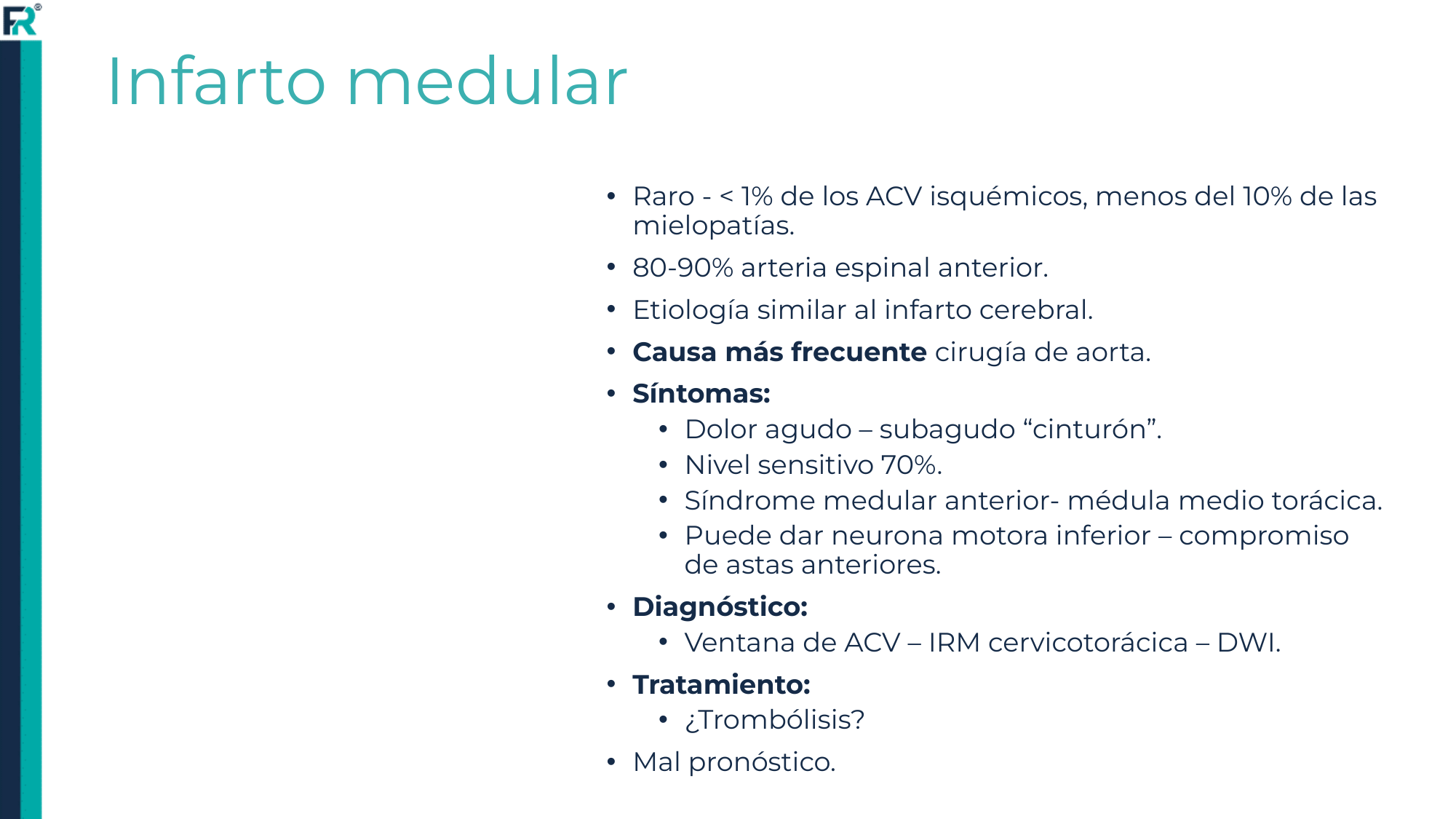

# Infarto medular
Raro - < 1% de los ACV isquémicos, menos del 10% de las mielopatías.
80-90% arteria espinal anterior.
Etiología similar al infarto cerebral.
Causa más frecuente cirugía de aorta.
Síntomas:
Dolor agudo – subagudo “cinturón”.
Nivel sensitivo 70%.
Síndrome medular anterior- médula medio torácica.
Puede dar neurona motora inferior – compromiso de astas anteriores.
Diagnóstico:
Ventana de ACV – IRM cervicotorácica – DWI.
Tratamiento:
¿Trombólisis?
Mal pronóstico.